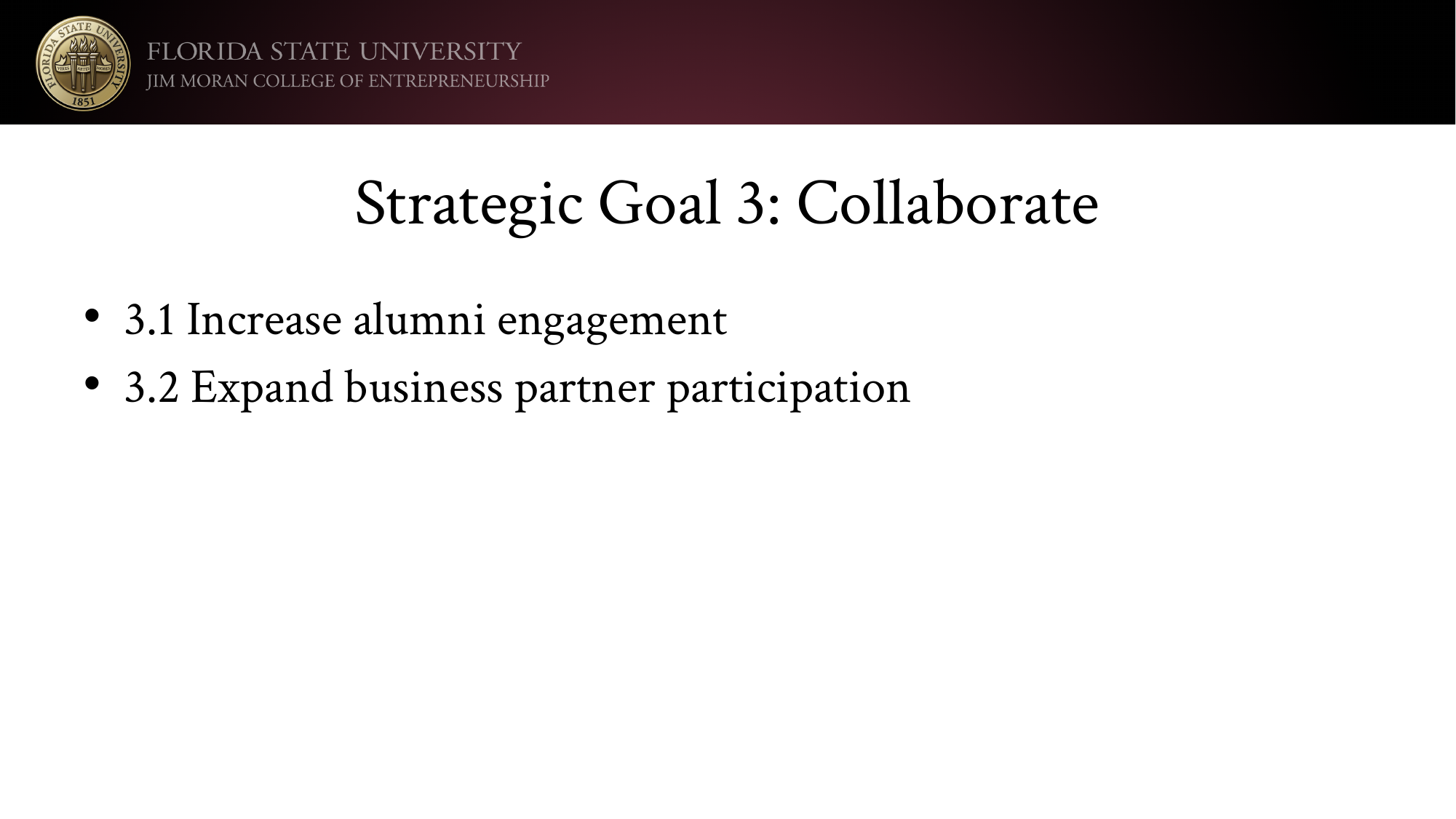

# Strategic Goal 3: Collaborate
3.1 Increase alumni engagement
3.2 Expand business partner participation